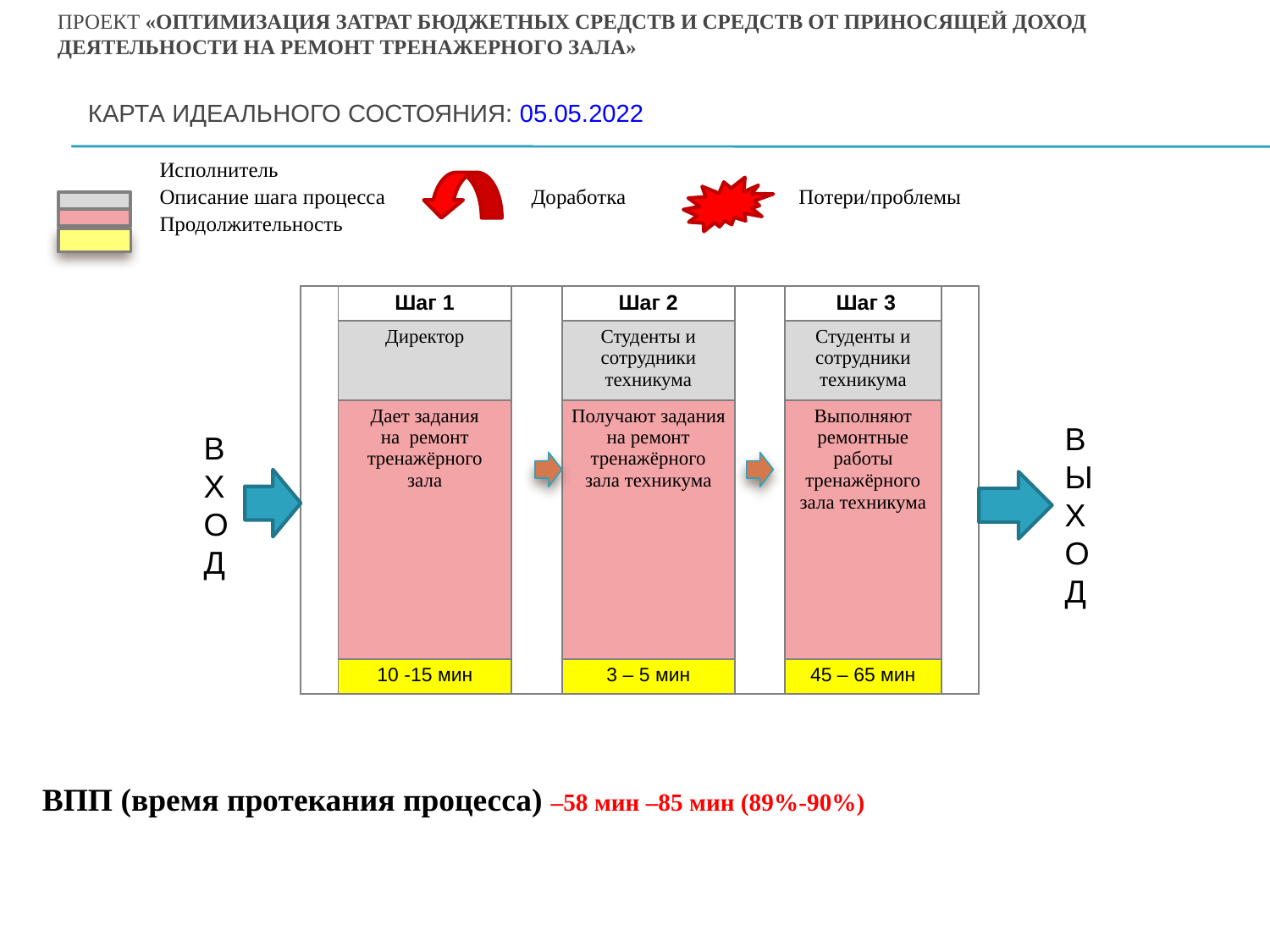

Проект «Оптимизация затрат бюджетных средств и средств от приносящей доход деятельности на ремонт тренажерного зала»
# Карта ИДЕАЛЬНОГО состояния: 05.05.2022
|  | Исполнитель |  |  |
| --- | --- | --- | --- |
|  | Описание шага процесса |  | Доработка Потери/проблемы |
|  | Продолжительность |  |  |

|  |
| --- |
|  | Шаг 1 |  | Шаг 2 |  | Шаг 3 |  |
| --- | --- | --- | --- | --- | --- | --- |
|  | Директор |  | Студенты и сотрудники техникума |  | Студенты и сотрудники техникума |  |
|  | Дает задания на ремонт тренажёрного зала |  | Получают задания на ремонт тренажёрного зала техникума |  | Выполняют ремонтные работы тренажёрного зала техникума |  |
|  | 10 -15 мин |  | 3 – 5 мин |  | 45 – 65 мин |  |
ВЫХОД
ВХОД

ВПП (время протекания процесса) –58 мин –85 мин (89%-90%)